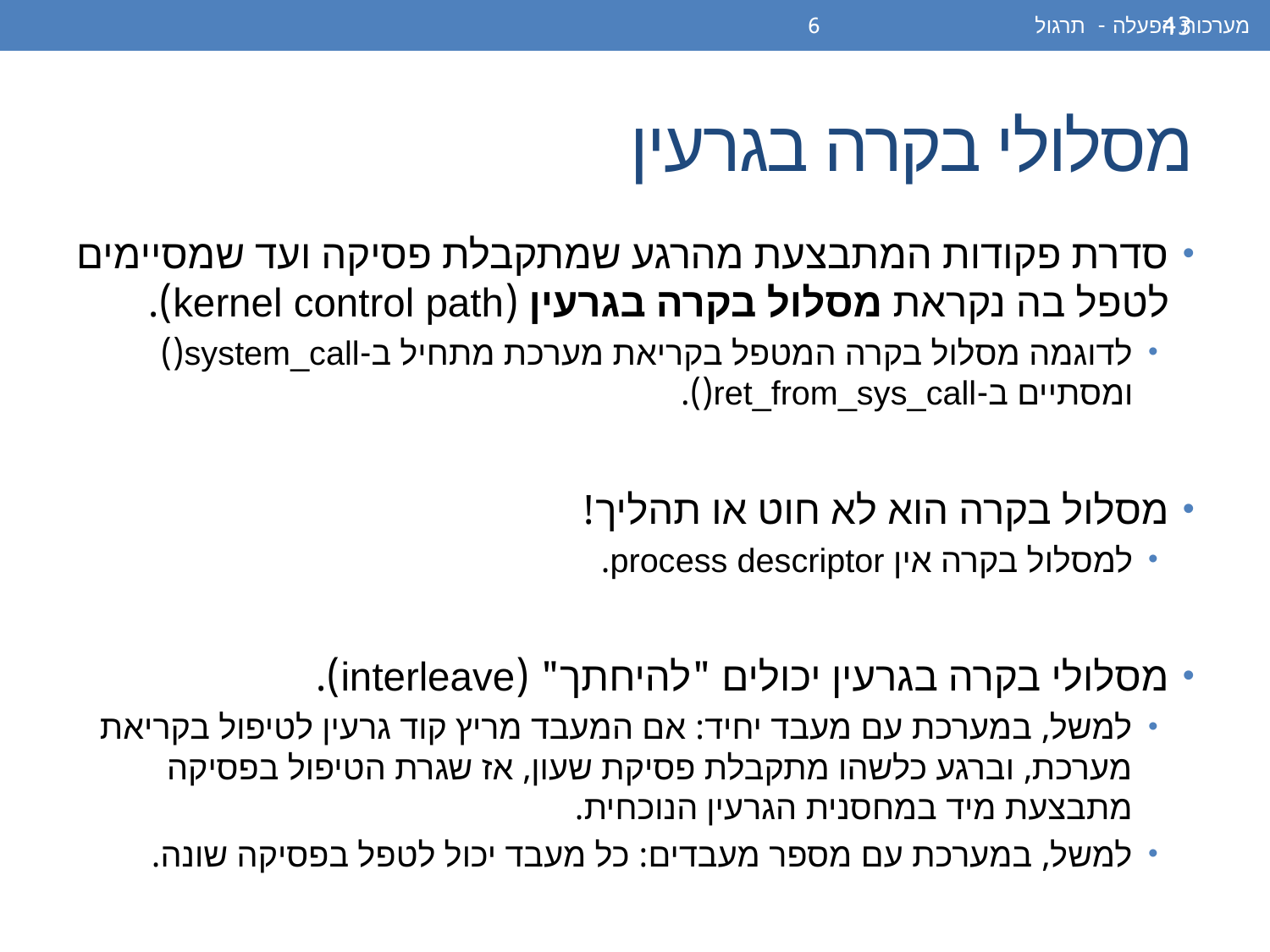

מערכות הפעלה - תרגול 6
43
# מסלולי בקרה בגרעין
סדרת פקודות המתבצעת מהרגע שמתקבלת פסיקה ועד שמסיימים לטפל בה נקראת מסלול בקרה בגרעין (kernel control path).
לדוגמה מסלול בקרה המטפל בקריאת מערכת מתחיל ב-system_call() ומסתיים ב-ret_from_sys_call().

מסלול בקרה הוא לא חוט או תהליך!
למסלול בקרה אין process descriptor.

מסלולי בקרה בגרעין יכולים "להיחתך" (interleave).
למשל, במערכת עם מעבד יחיד: אם המעבד מריץ קוד גרעין לטיפול בקריאת מערכת, וברגע כלשהו מתקבלת פסיקת שעון, אז שגרת הטיפול בפסיקה מתבצעת מיד במחסנית הגרעין הנוכחית.
למשל, במערכת עם מספר מעבדים: כל מעבד יכול לטפל בפסיקה שונה.